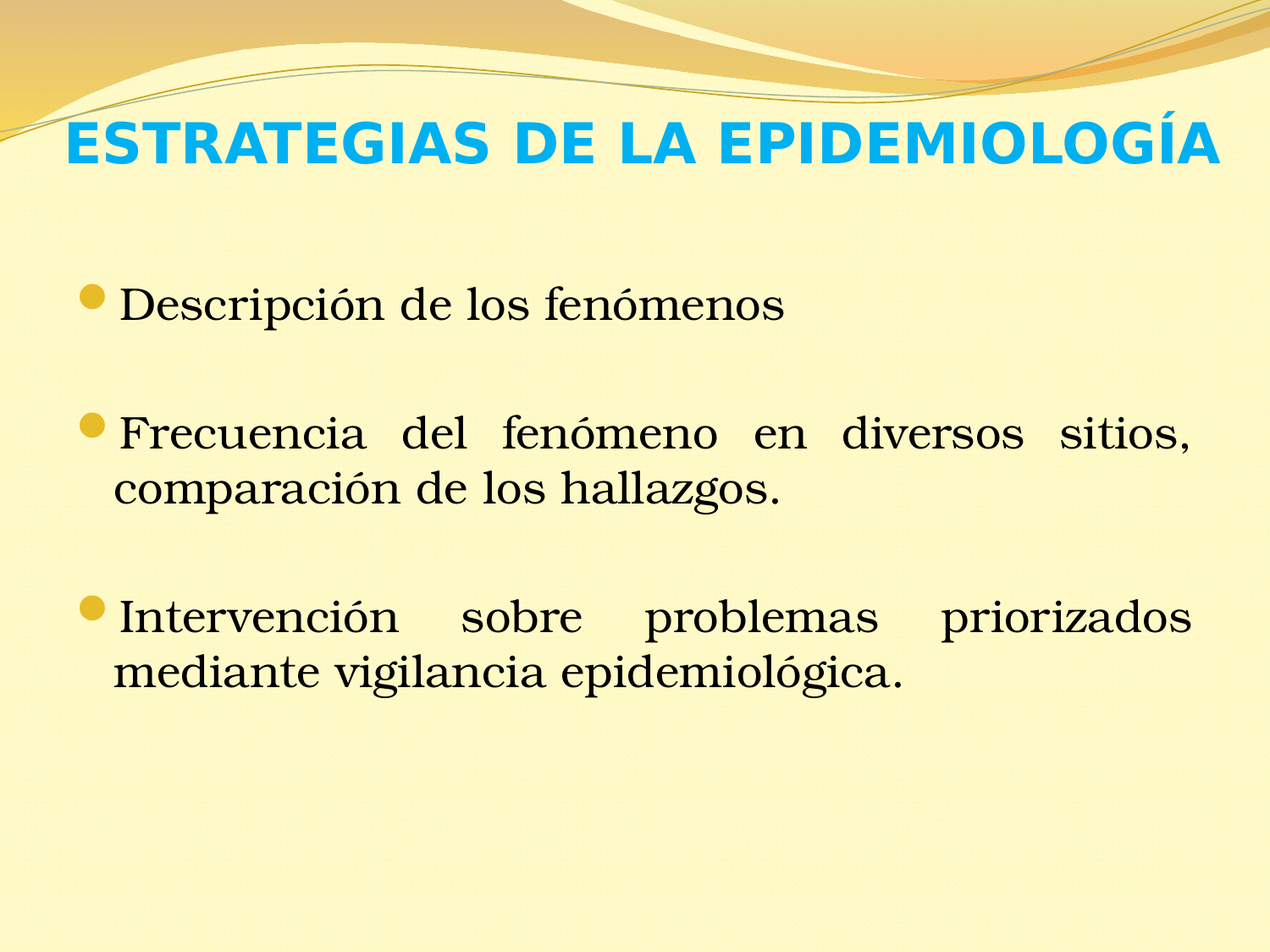

# ESTRATEGIAS DE LA EPIDEMIOLOGÍA
Descripción de los fenómenos

Frecuencia del fenómeno en diversos sitios, comparación de los hallazgos.

Intervención sobre problemas priorizados mediante vigilancia epidemiológica.